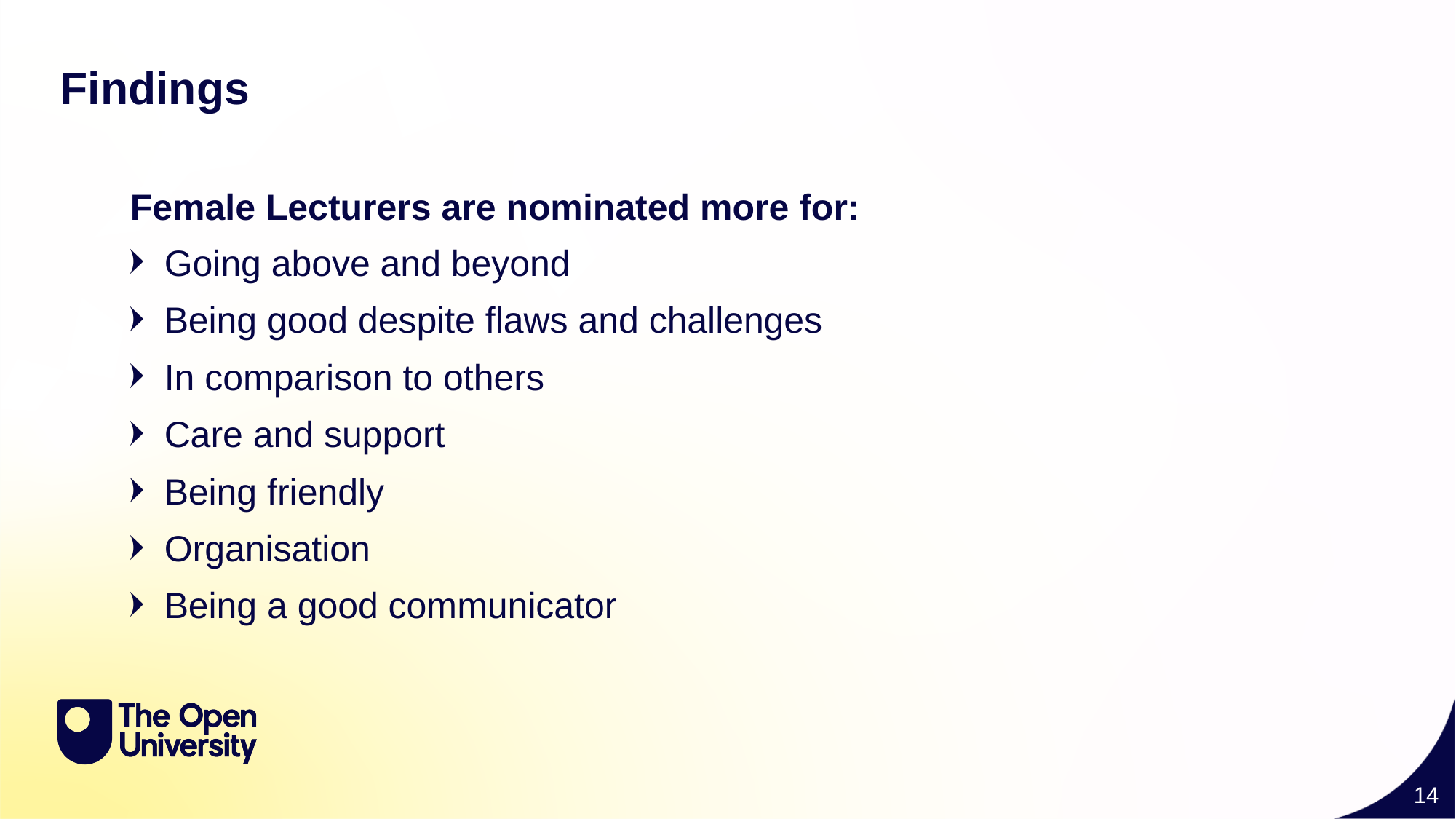

Findings for Female Lecturers
Findings
Female Lecturers are nominated more for:
Going above and beyond
Being good despite flaws and challenges
In comparison to others
Care and support
Being friendly
Organisation
Being a good communicator